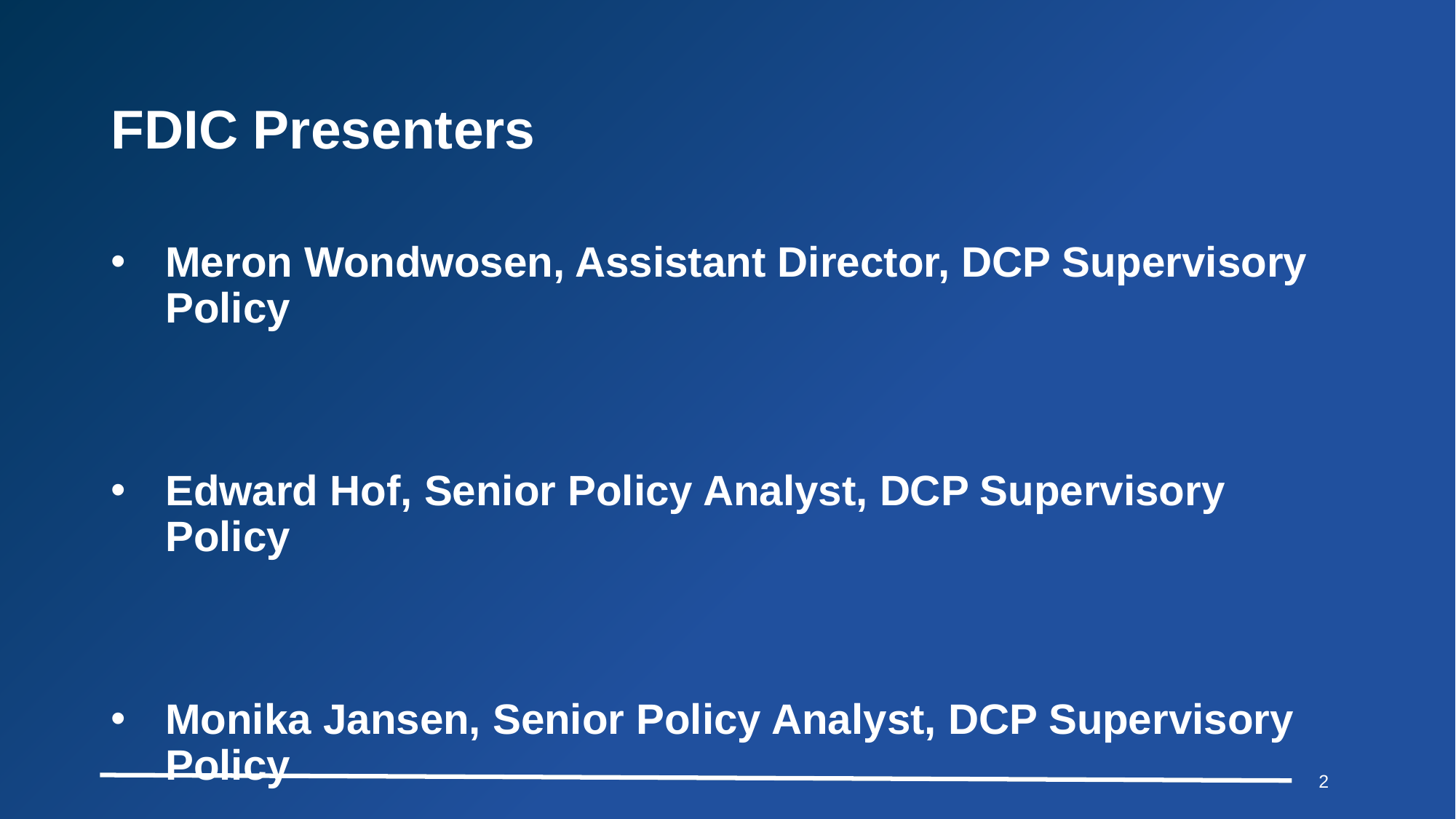

# FDIC Presenters

Meron Wondwosen, Assistant Director, DCP Supervisory Policy

Edward Hof, Senior Policy Analyst, DCP Supervisory Policy

Monika Jansen, Senior Policy Analyst, DCP Supervisory Policy
2